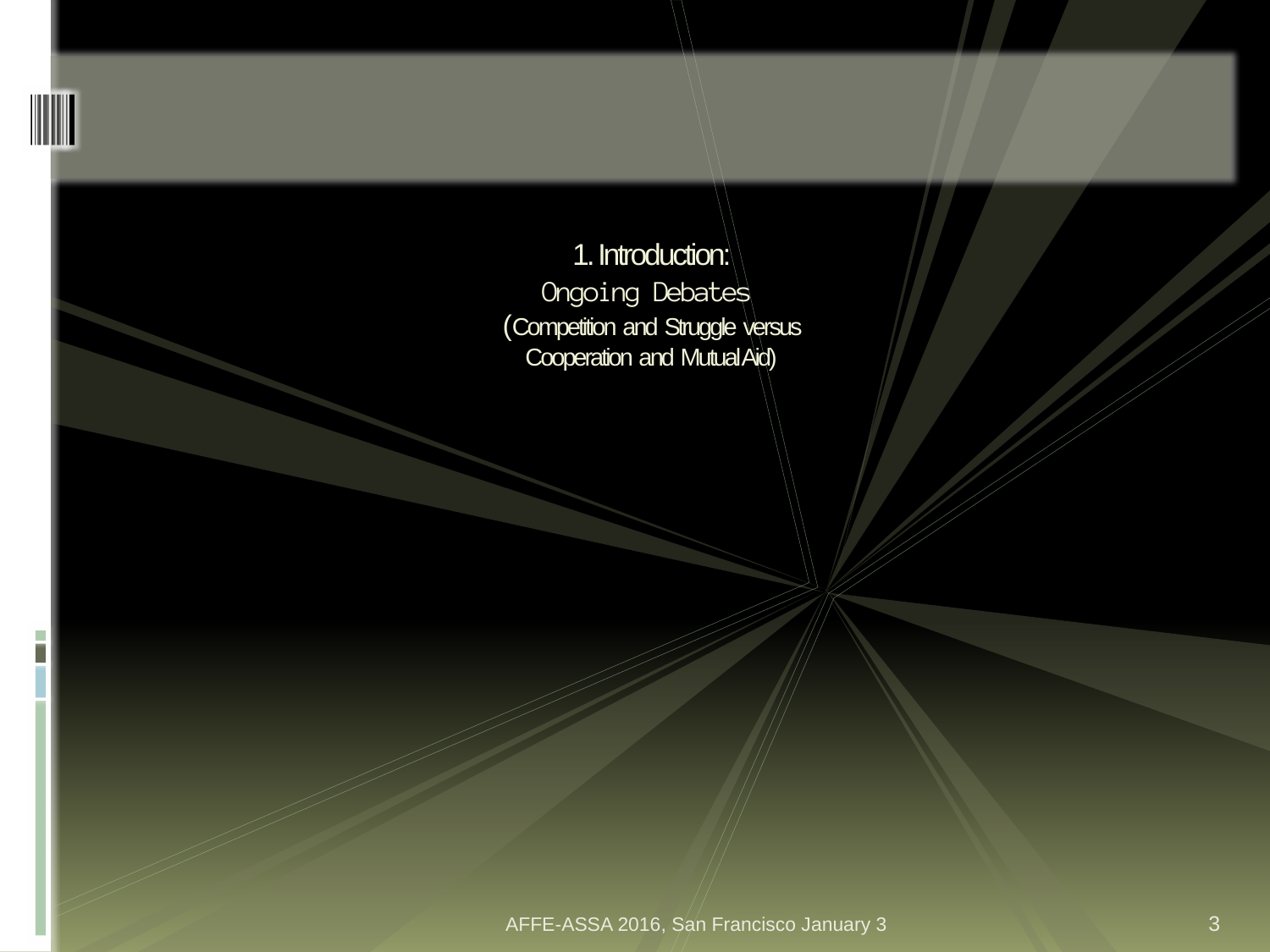

# 1. Introduction: Ongoing Debates (Competition  and  Struggle  versus Cooperation  and  Mutual Aid)
AFFE-ASSA 2016, San Francisco January 3
3